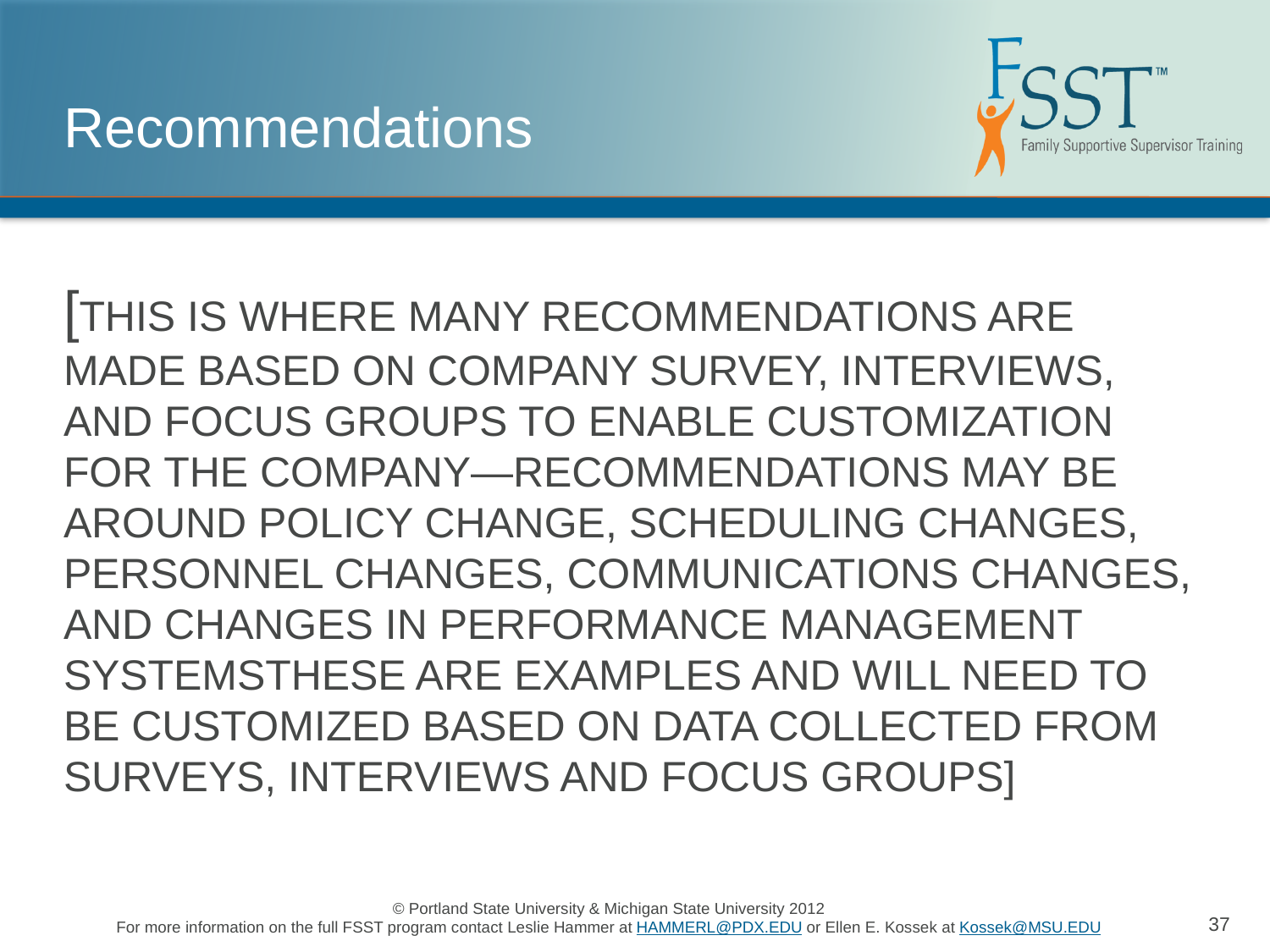

# Recommendations
[THIS IS WHERE MANY RECOMMENDATIONS ARE MADE BASED ON COMPANY SURVEY, INTERVIEWS, AND FOCUS GROUPS TO ENABLE CUSTOMIZATION FOR THE COMPANY—RECOMMENDATIONS MAY BE AROUND POLICY CHANGE, SCHEDULING CHANGES, PERSONNEL CHANGES, COMMUNICATIONS CHANGES, AND CHANGES IN PERFORMANCE MANAGEMENT SYSTEMSTHESE ARE EXAMPLES AND WILL NEED TO BE CUSTOMIZED BASED ON DATA COLLECTED FROM SURVEYS, INTERVIEWS AND FOCUS GROUPS]